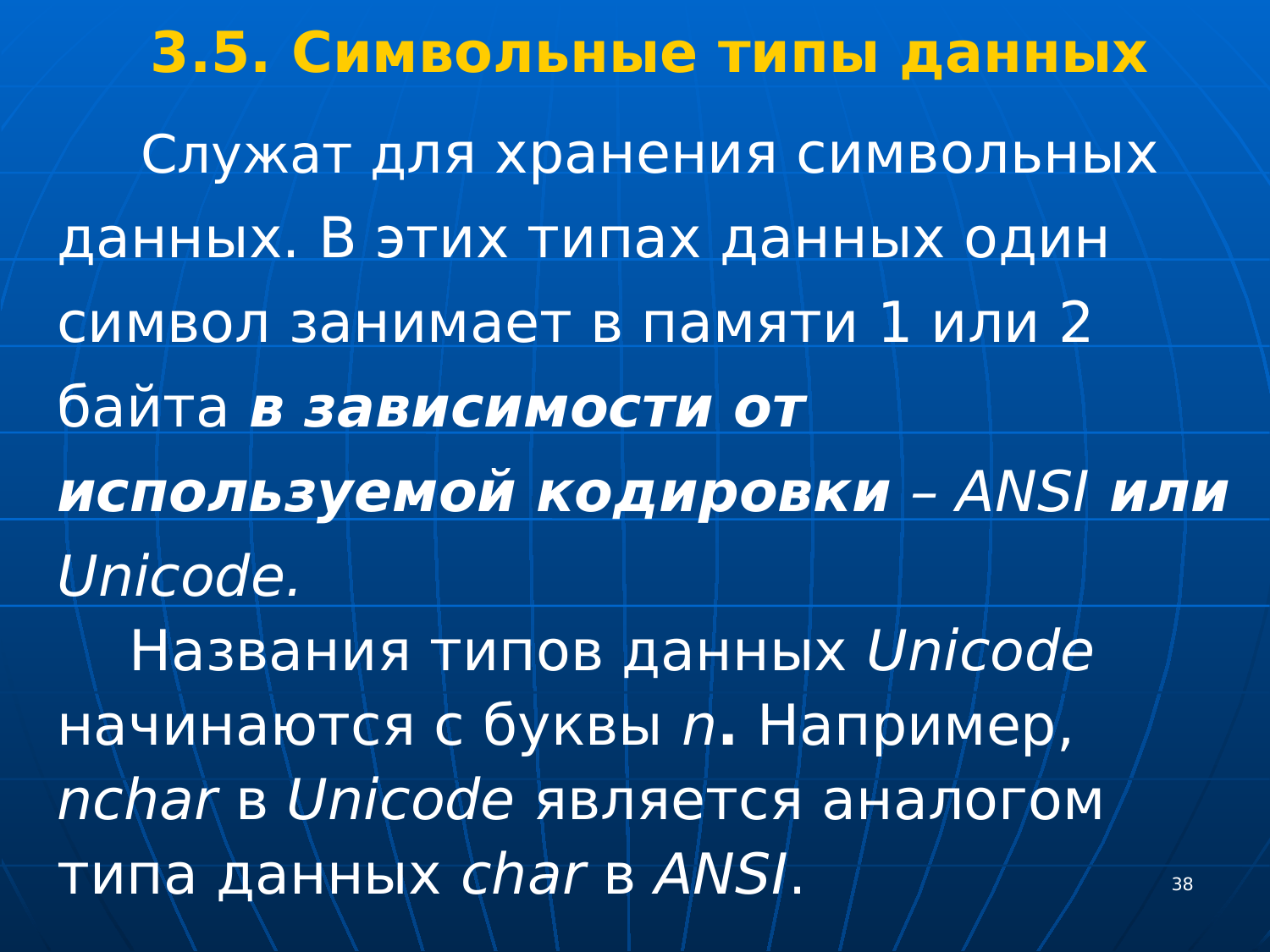

3.5. Символьные типы данных
     Служат для хранения символьных данных. В этих типах данных один символ занимает в памяти 1 или 2 байта в зависимости от используемой кодировки – ANSI или Unicode.
    Названия типов данных Unicode начинаются с буквы n. Например, nchar в Unicode является аналогом типа данных char в ANSI.
38